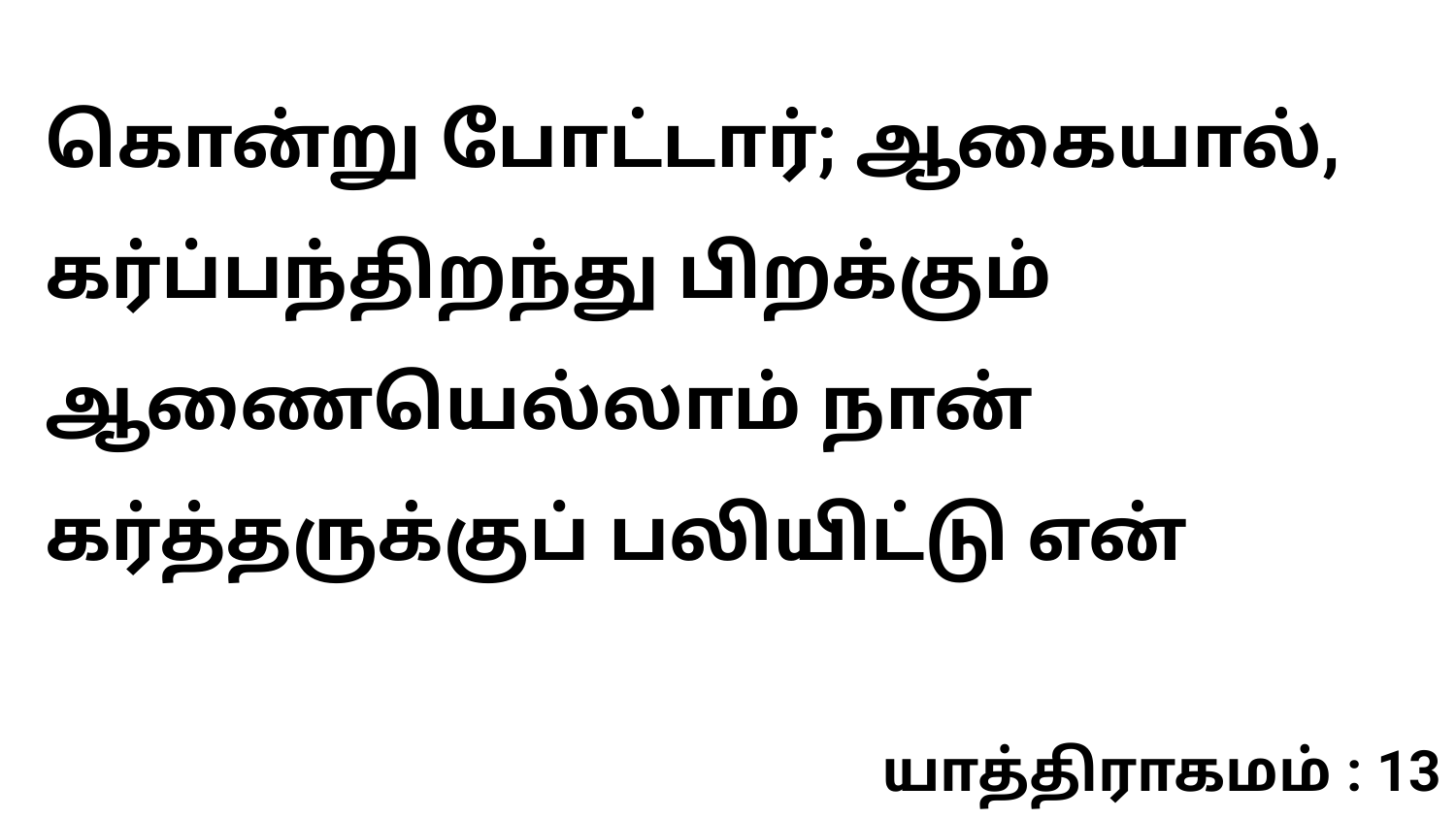

கொன்று போட்டார்; ஆகையால், கர்ப்பந்திறந்து பிறக்கும் ஆணையெல்லாம் நான் கர்த்தருக்குப் பலியிட்டு என்
யாத்திராகமம் : 13